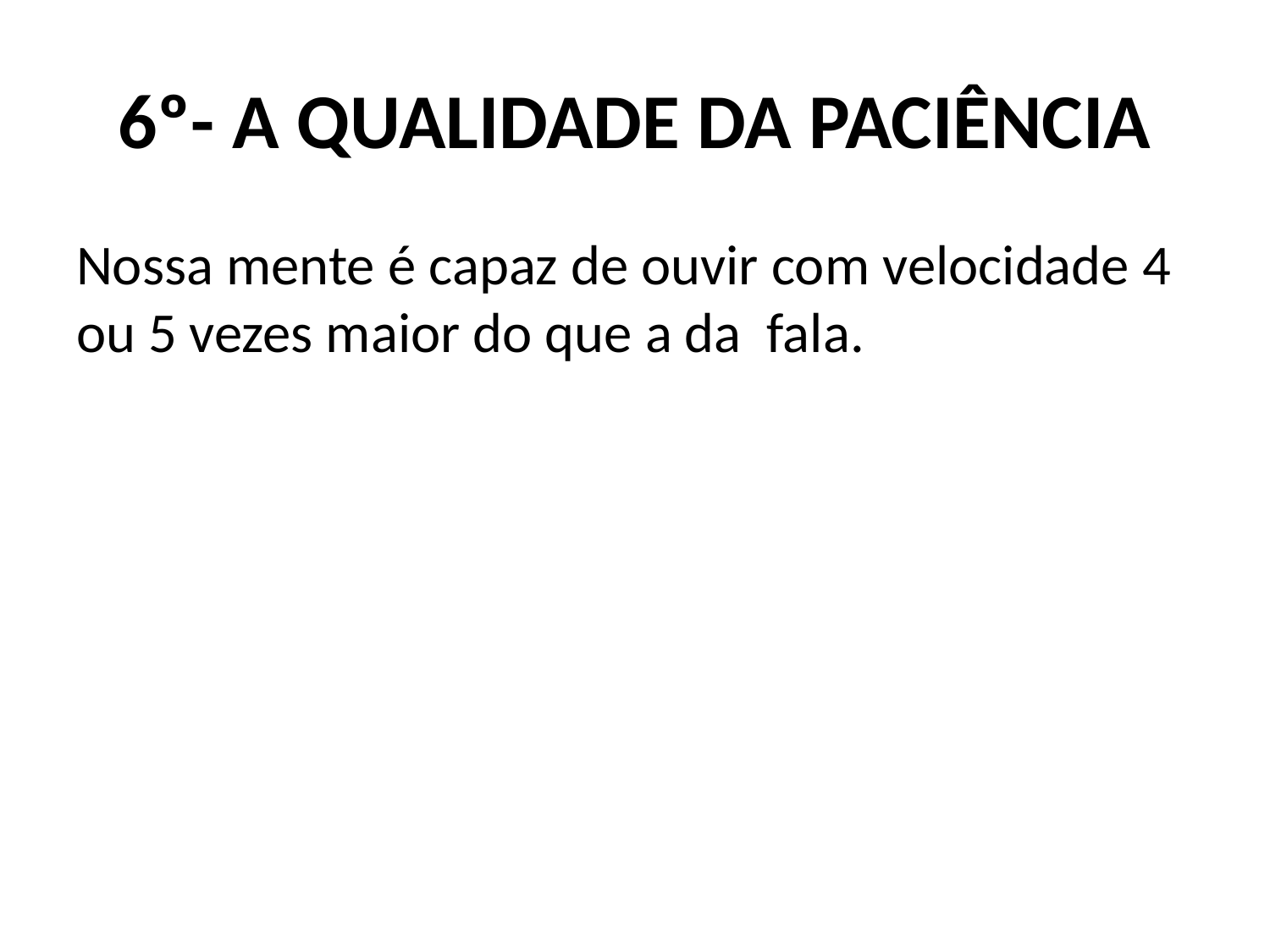

# 6º- A QUALIDADE DA PACIÊNCIA
Nossa mente é capaz de ouvir com velocidade 4 ou 5 vezes maior do que a da  fala.